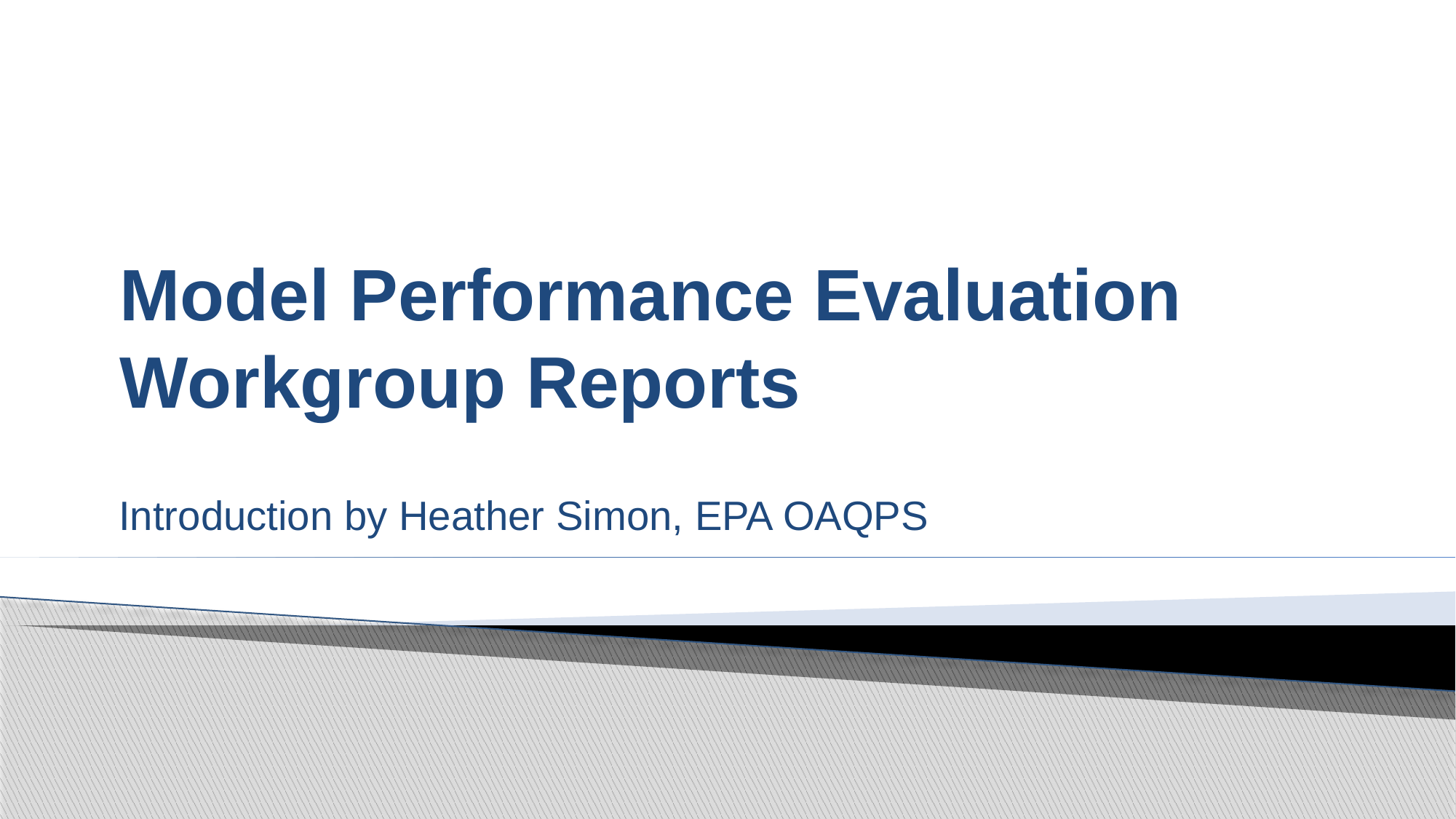

# Model Performance Evaluation Workgroup Reports

Introduction by Heather Simon, EPA OAQPS